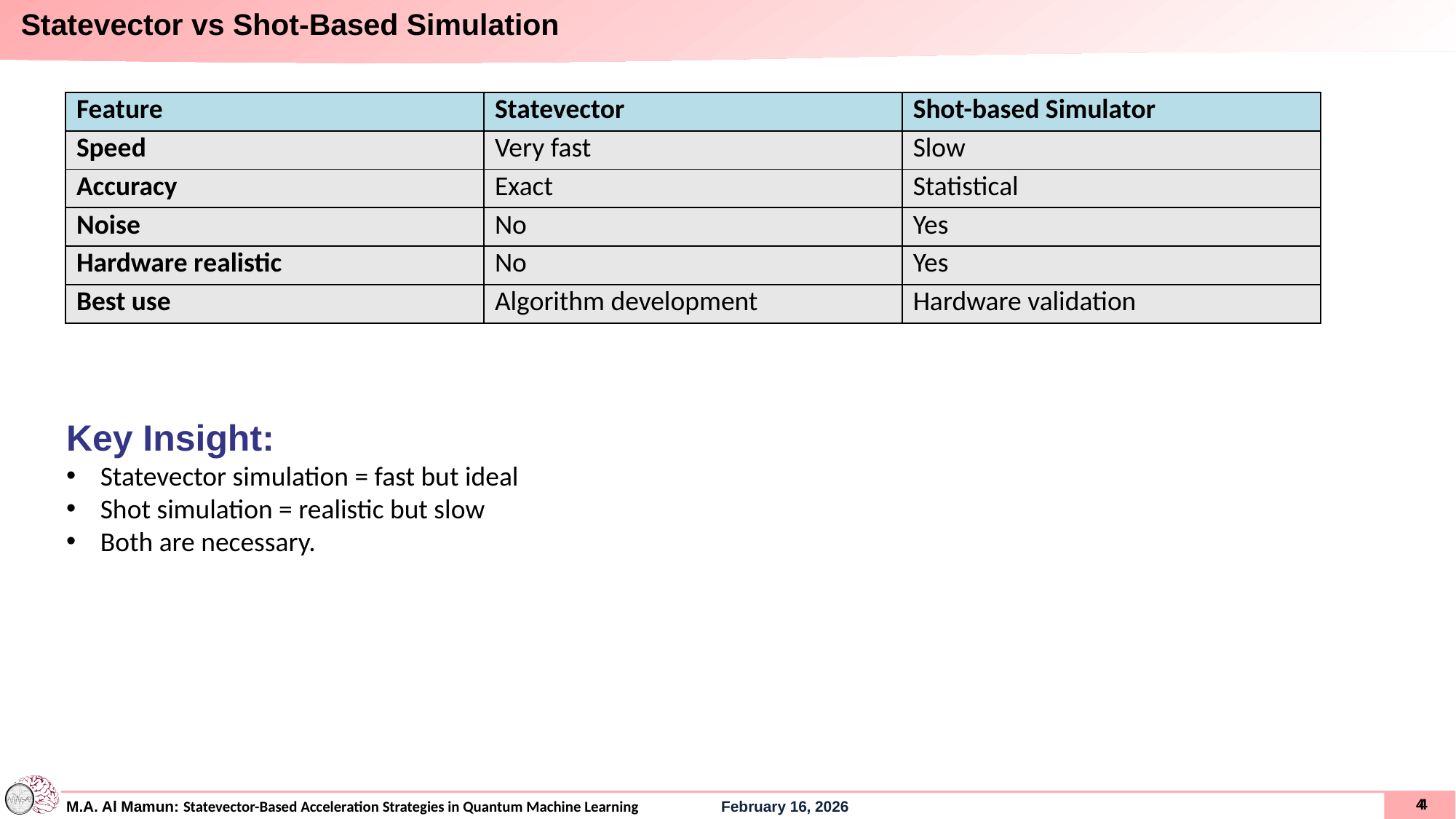

# Statevector vs Shot-Based Simulation
| Feature | Statevector | Shot-based Simulator |
| --- | --- | --- |
| Speed | Very fast | Slow |
| Accuracy | Exact | Statistical |
| Noise | No | Yes |
| Hardware realistic | No | Yes |
| Best use | Algorithm development | Hardware validation |
Key Insight:
Statevector simulation = fast but ideal
Shot simulation = realistic but slow
Both are necessary.
4